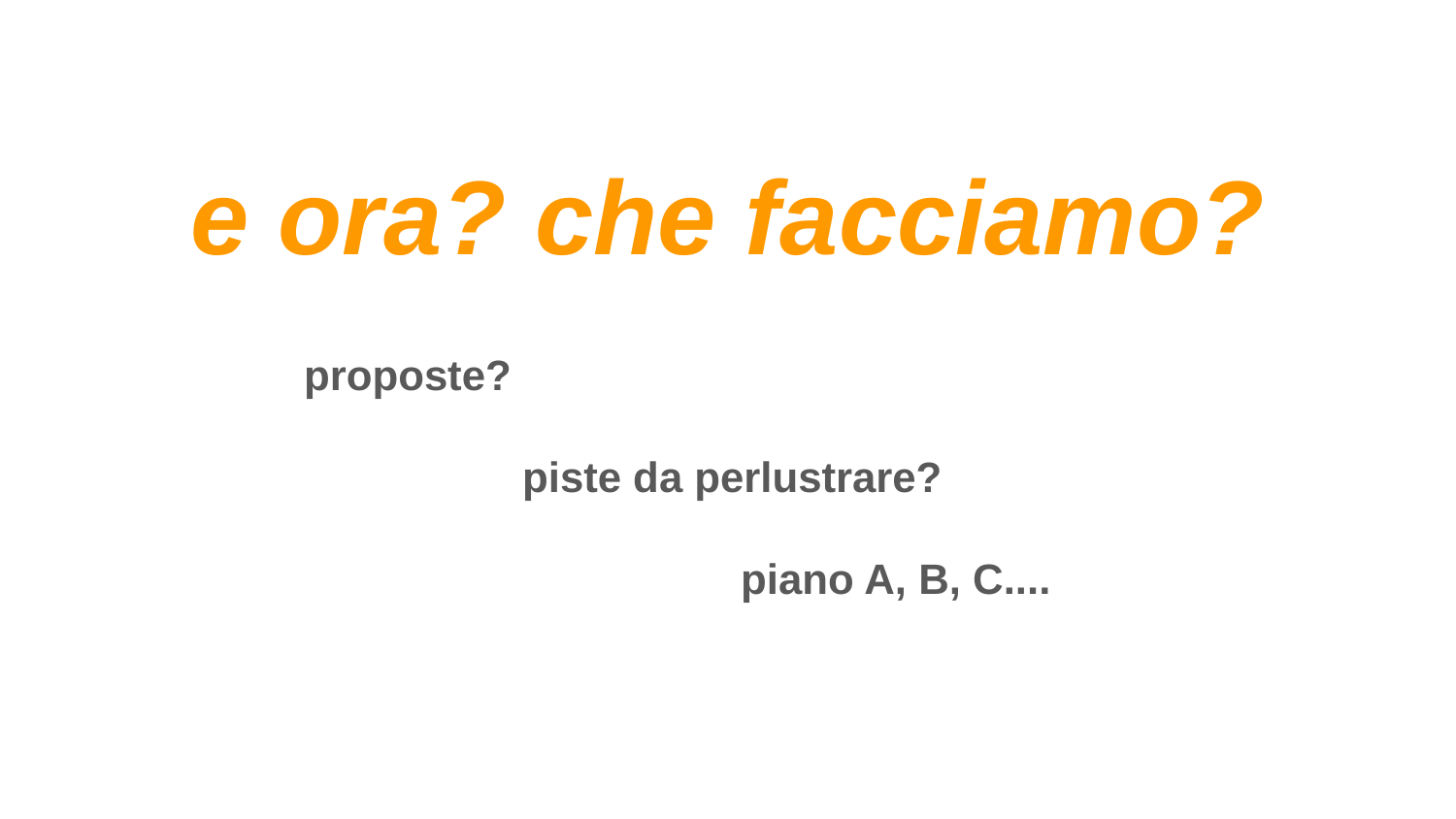

# e ora? che facciamo?
proposte?

piste da perlustrare?

piano A, B, C....